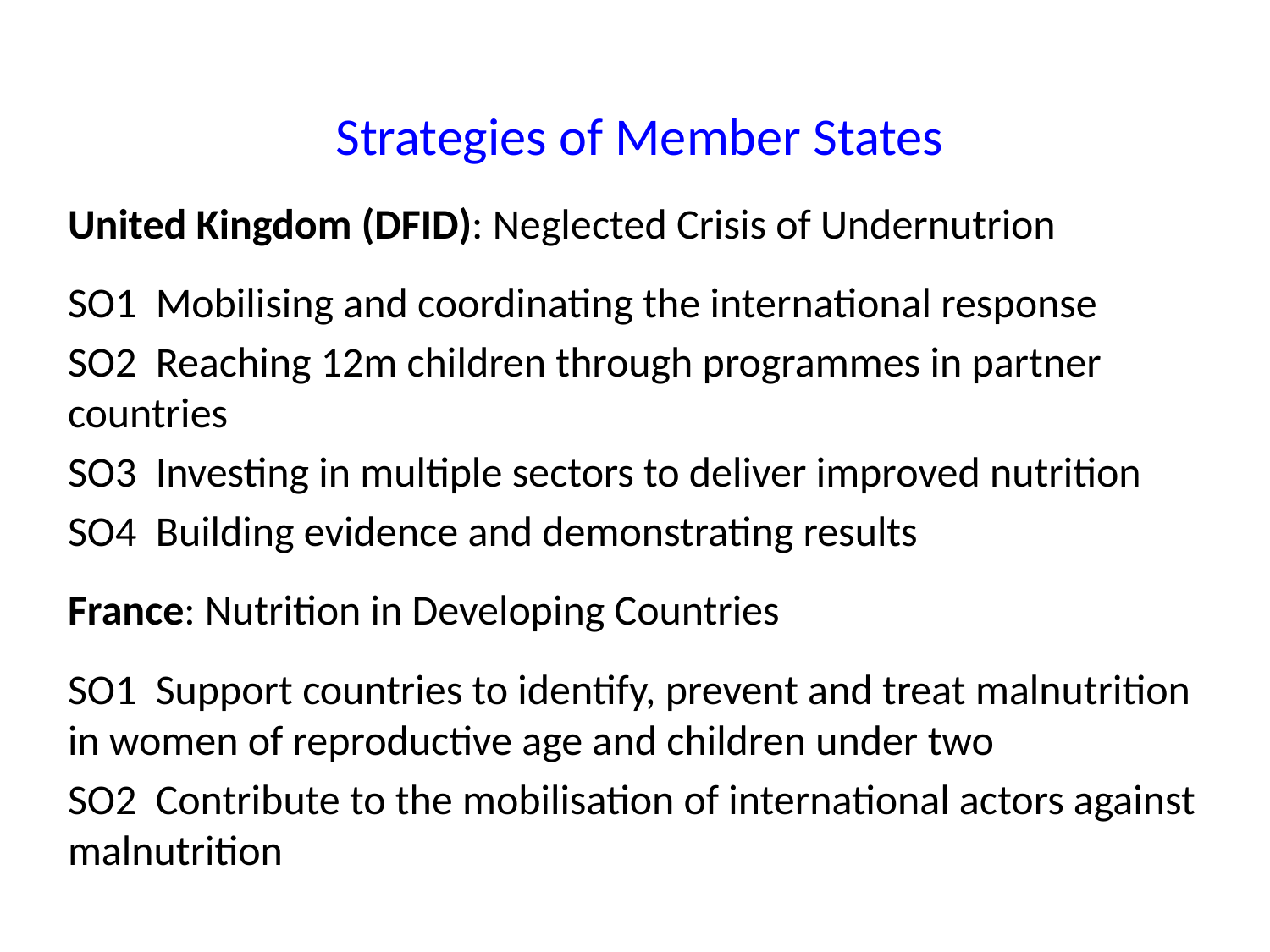

#
Strategies of Member States

United Kingdom (DFID): Neglected Crisis of Undernutrion

SO1  Mobilising and coordinating the international response
SO2  Reaching 12m children through programmes in partner countries
SO3  Investing in multiple sectors to deliver improved nutrition
SO4  Building evidence and demonstrating results

France: Nutrition in Developing Countries

SO1  Support countries to identify, prevent and treat malnutrition in women of reproductive age and children under two
SO2  Contribute to the mobilisation of international actors against malnutrition